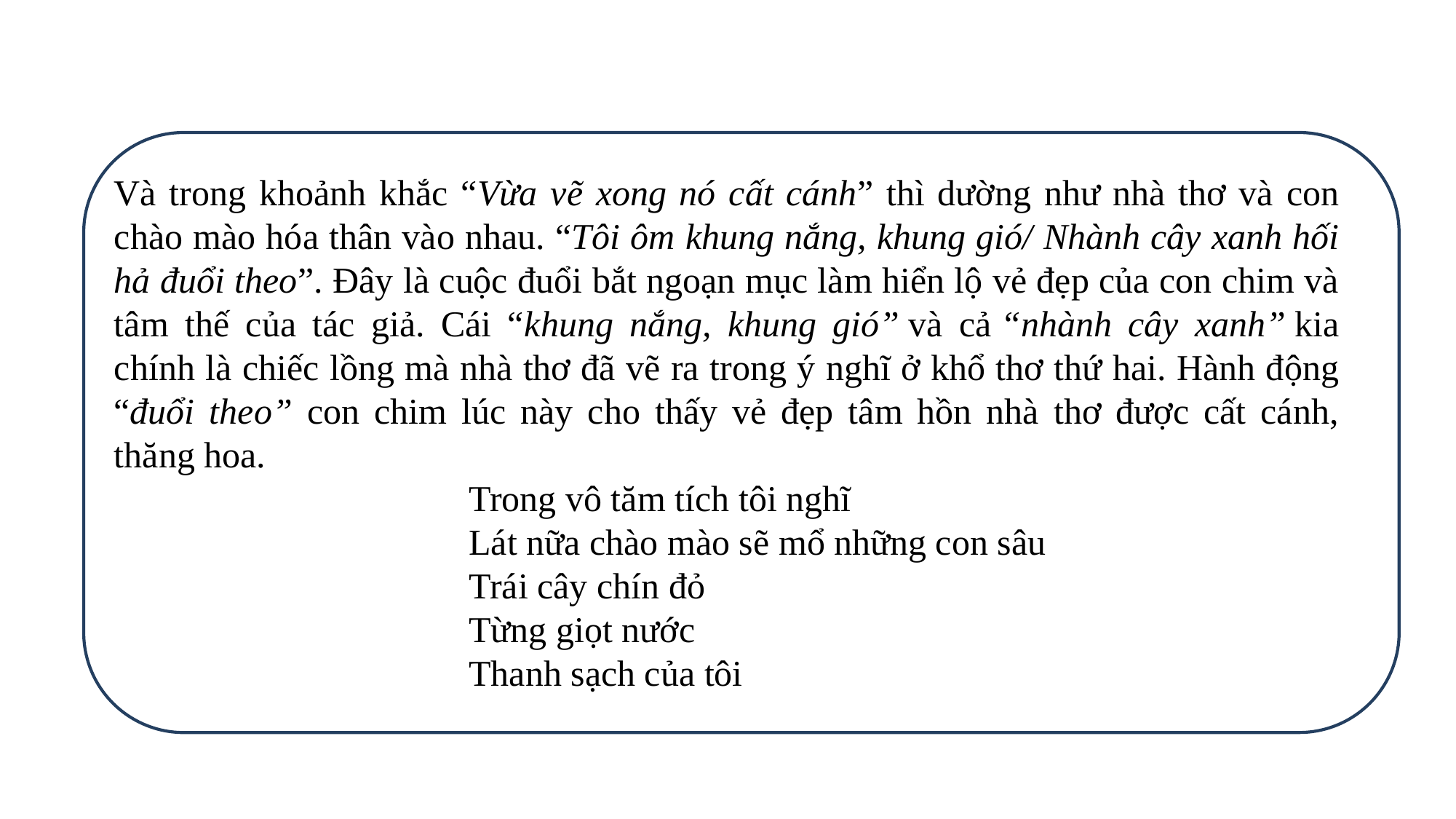

Và trong khoảnh khắc “Vừa vẽ xong nó cất cánh” thì dường như nhà thơ và con chào mào hóa thân vào nhau. “Tôi ôm khung nắng, khung gió/ Nhành cây xanh hối hả đuổi theo”. Đây là cuộc đuổi bắt ngoạn mục làm hiển lộ vẻ đẹp của con chim và tâm thế của tác giả. Cái “khung nắng, khung gió” và cả “nhành cây xanh” kia chính là chiếc lồng mà nhà thơ đã vẽ ra trong ý nghĩ ở khổ thơ thứ hai. Hành động “đuổi theo” con chim lúc này cho thấy vẻ đẹp tâm hồn nhà thơ được cất cánh, thăng hoa.
                                       Trong vô tăm tích tôi nghĩ
                                       Lát nữa chào mào sẽ mổ những con sâu
                                       Trái cây chín đỏ
                                       Từng giọt nước
                                       Thanh sạch của tôi